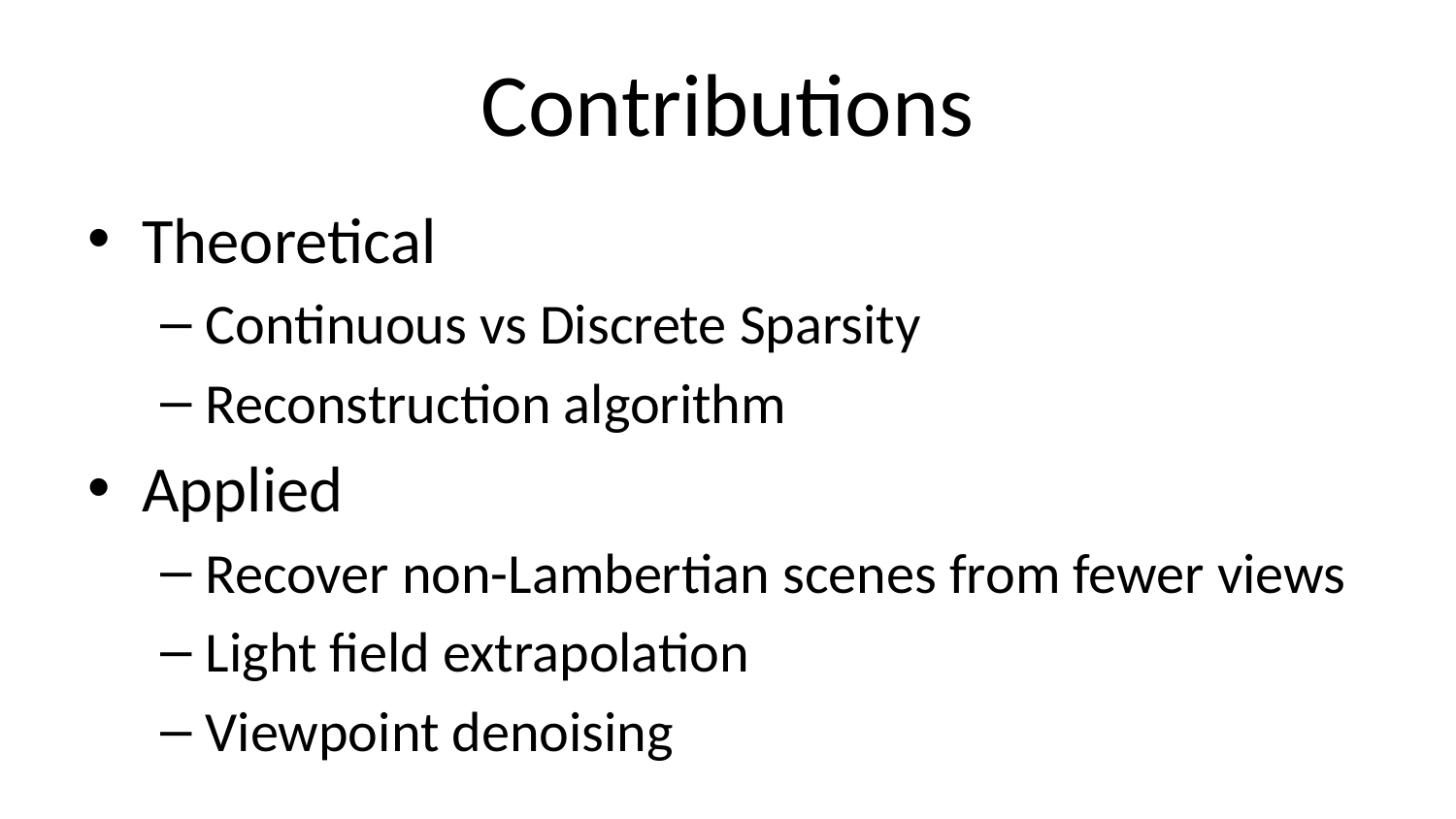

# Contributions
Theoretical
Continuous vs Discrete Sparsity
Reconstruction algorithm
Applied
Recover non-Lambertian scenes from fewer views
Light field extrapolation
Viewpoint denoising